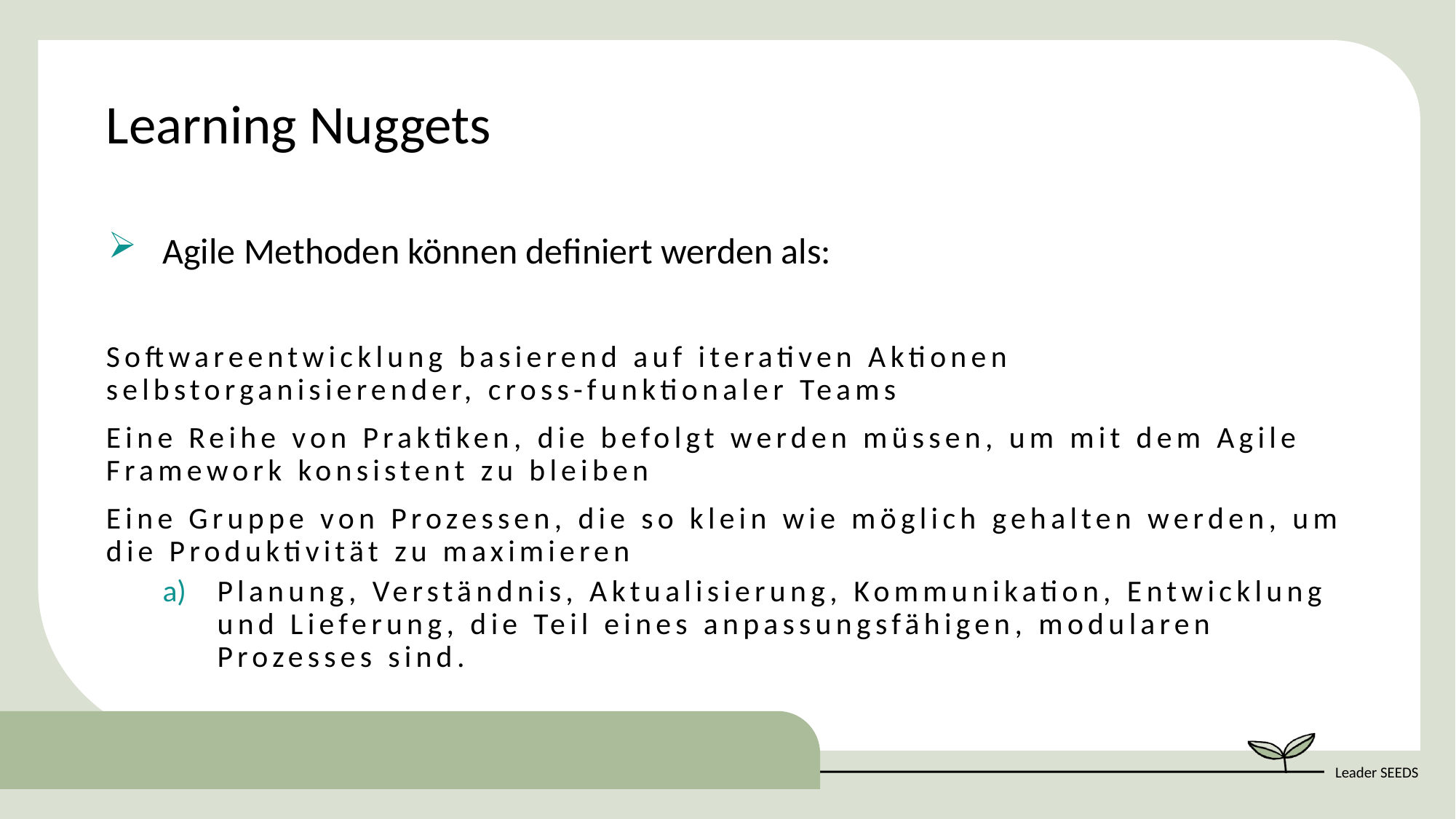

Learning Nuggets
Agile Methoden können definiert werden als:

Softwareentwicklung basierend auf iterativen Aktionen selbstorganisierender, cross-funktionaler Teams
Eine Reihe von Praktiken, die befolgt werden müssen, um mit dem Agile Framework konsistent zu bleiben
Eine Gruppe von Prozessen, die so klein wie möglich gehalten werden, um die Produktivität zu maximieren
Planung, Verständnis, Aktualisierung, Kommunikation, Entwicklung und Lieferung, die Teil eines anpassungsfähigen, modularen Prozesses sind.